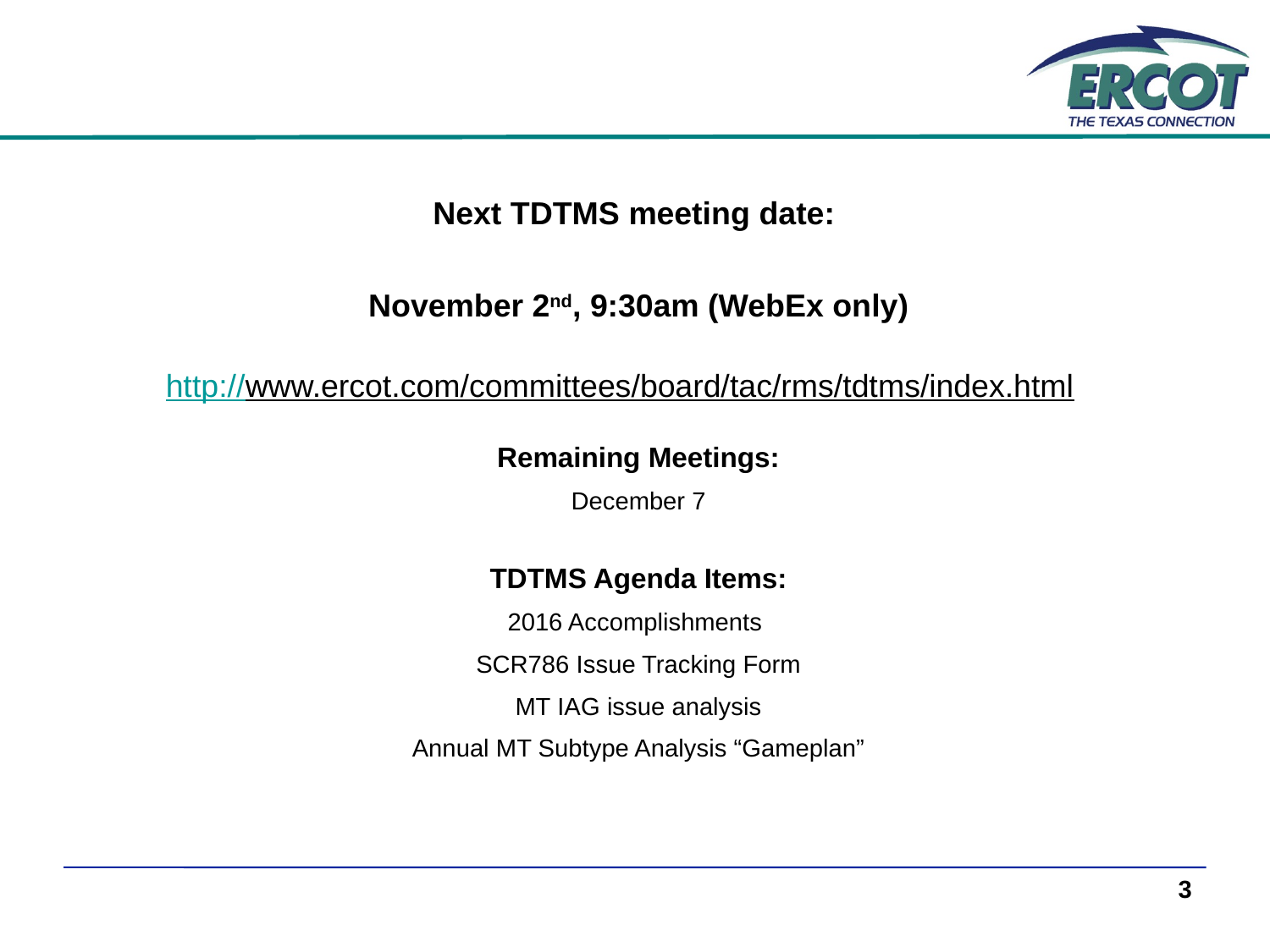

Next TDTMS meeting date:
November 2nd, 9:30am (WebEx only)

Remaining Meetings:
December 7

TDTMS Agenda Items:
2016 Accomplishments
SCR786 Issue Tracking Form
MT IAG issue analysis
Annual MT Subtype Analysis “Gameplan”
http://www.ercot.com/committees/board/tac/rms/tdtms/index.html

3